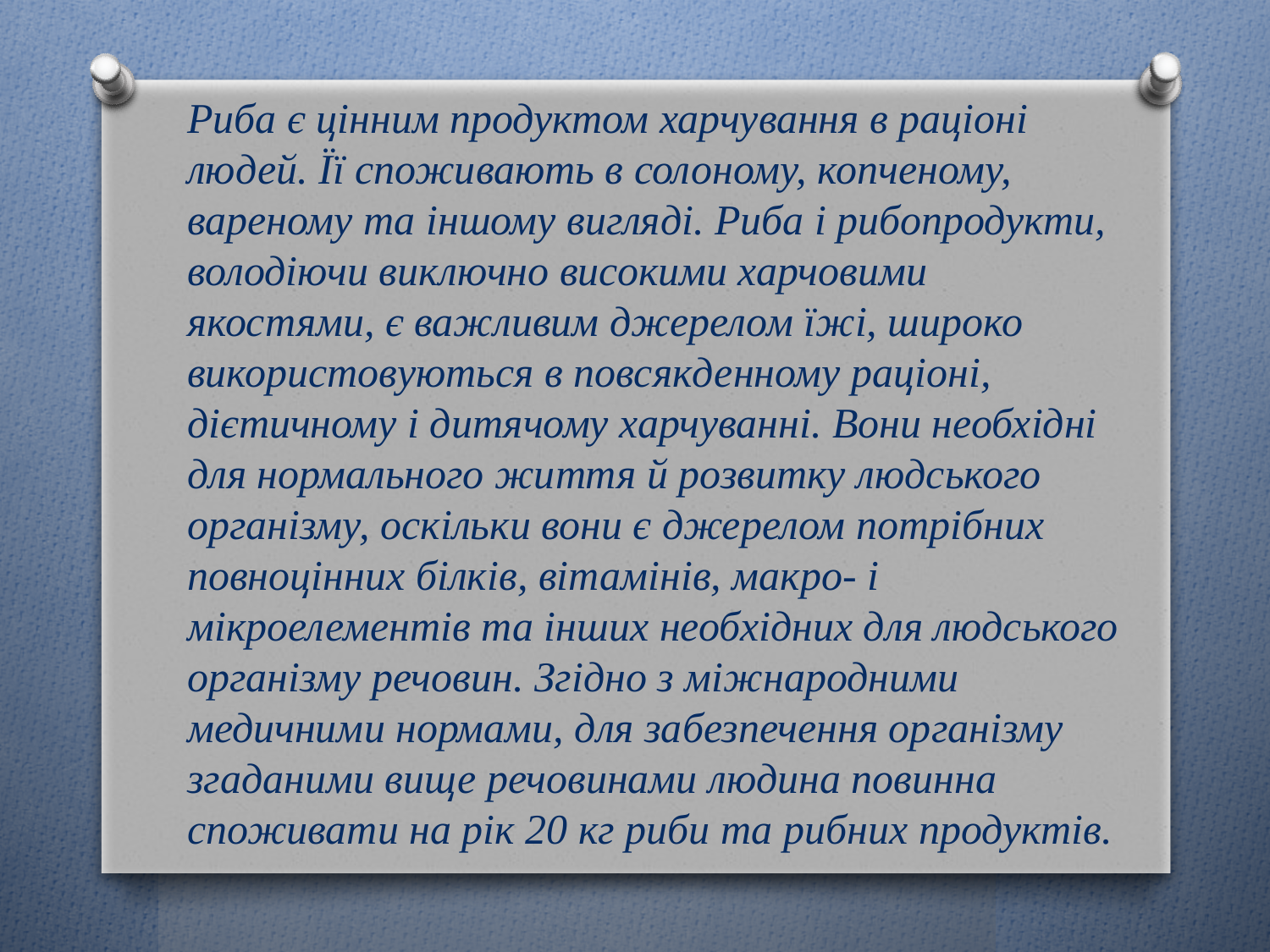

Риба є цінним продуктом харчування в раціоні людей. Її споживають в солоному, копченому, вареному та іншому вигляді. Риба і рибопродукти, володіючи виключно високими харчовими якостями, є важливим джерелом їжі, широко використовуються в повсякденному раціоні, дієтичному і дитячому харчуванні. Вони необхідні для нормального життя й розвитку людського організму, оскільки вони є джерелом потрібних повноцінних білків, вітамінів, макро- і мікроелементів та інших необхідних для людського організму речовин. Згідно з міжнародними медичними нормами, для забезпечення організму згаданими вище речовинами людина повинна споживати на рік 20 кг риби та рибних продуктів.